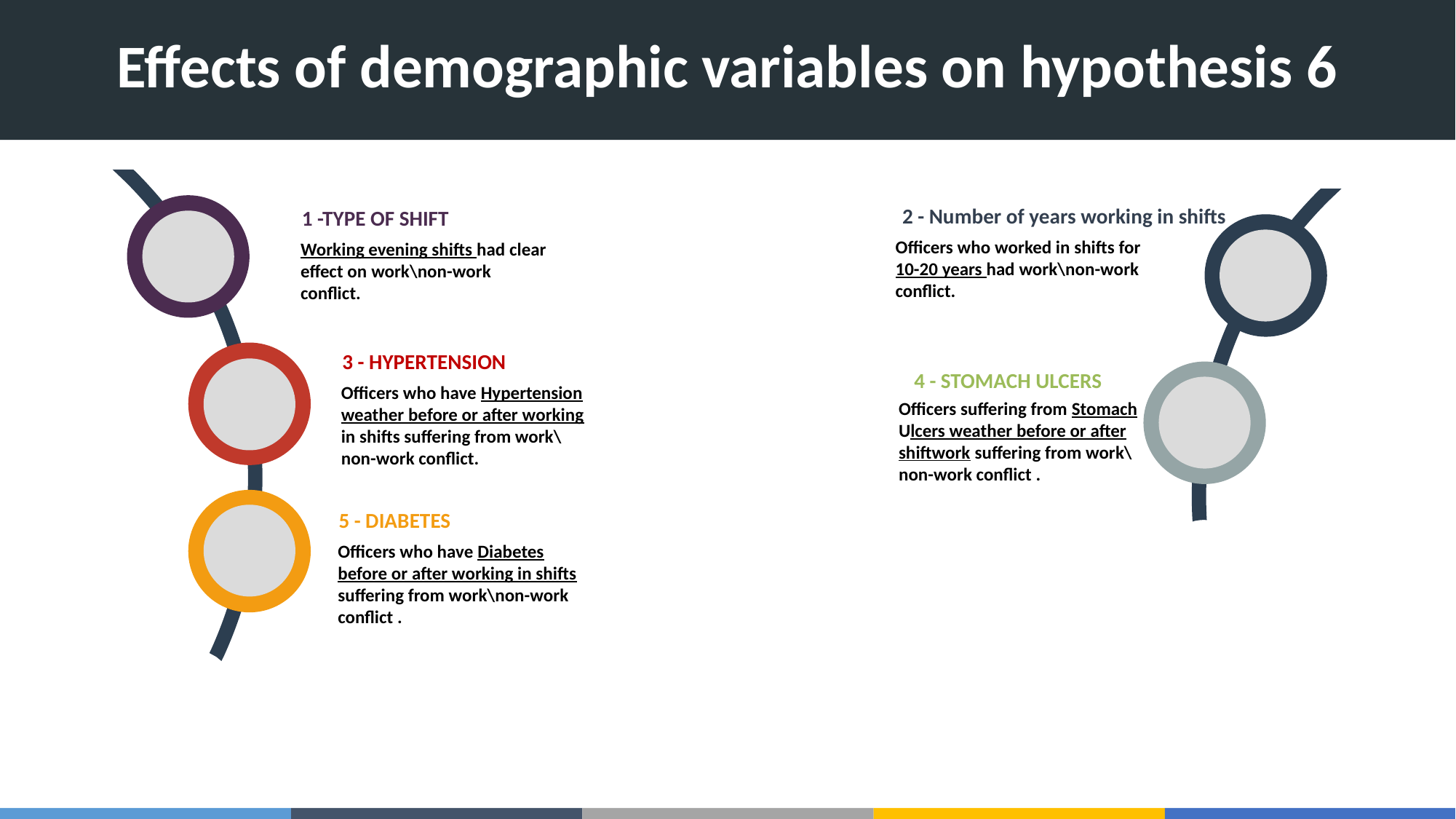

Effects of demographic variables on hypothesis 6

2 - Number of years working in shifts
Officers who worked in shifts for 10-20 years had work\non-work conflict.
1 -Type of shift

Working evening shifts had clear effect on work\non-work conflict.

3 - Hypertension
Officers who have Hypertension weather before or after working in shifts suffering from work\non-work conflict.

4 - Stomach Ulcers
Officers suffering from Stomach Ulcers weather before or after shiftwork suffering from work\non-work conflict .

5 - Diabetes
Officers who have Diabetes before or after working in shifts suffering from work\non-work conflict .